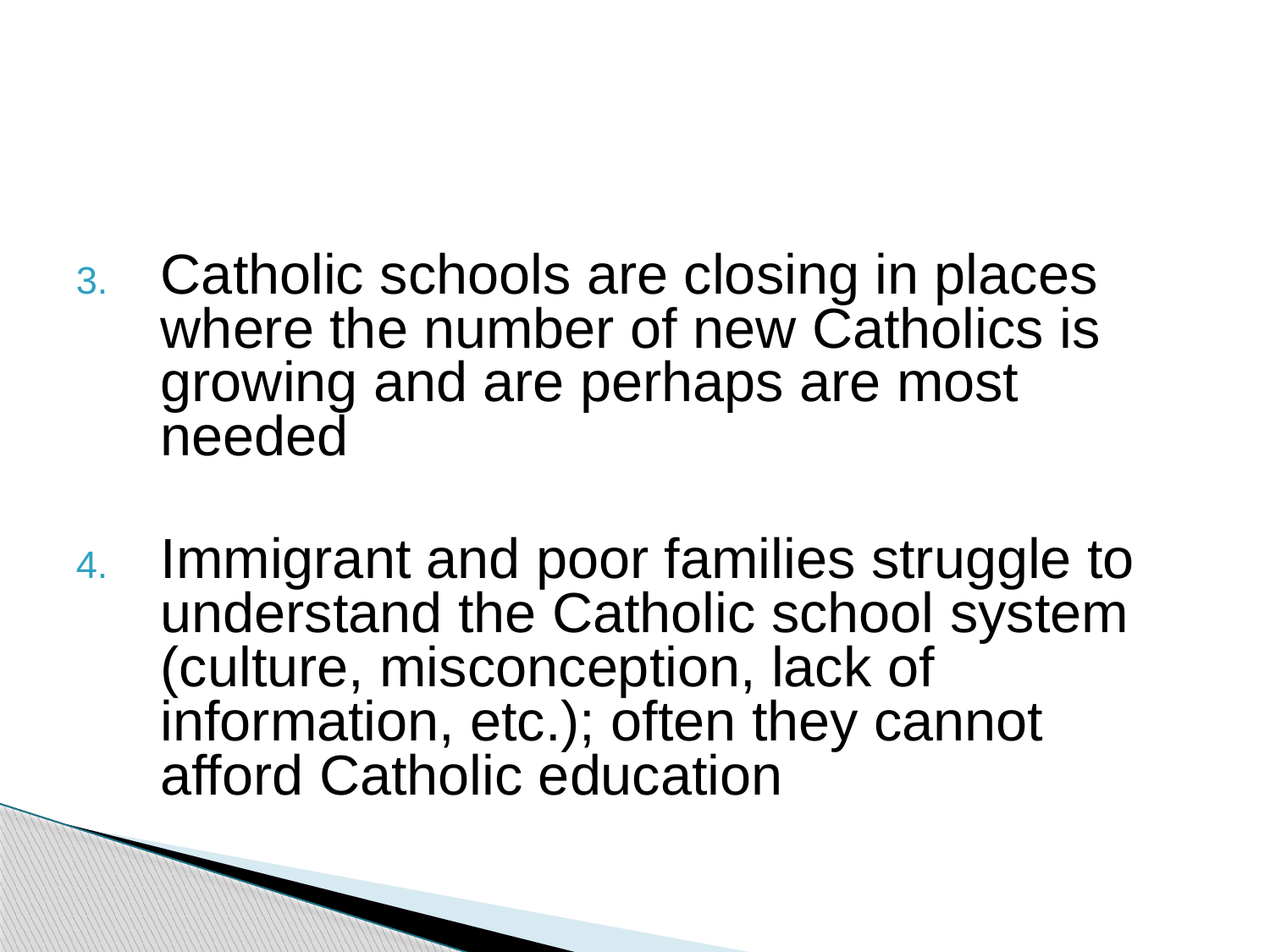

#

Catholic schools are closing in places where the number of new Catholics is growing and are perhaps are most needed

Immigrant and poor families struggle to understand the Catholic school system (culture, misconception, lack of information, etc.); often they cannot afford Catholic education